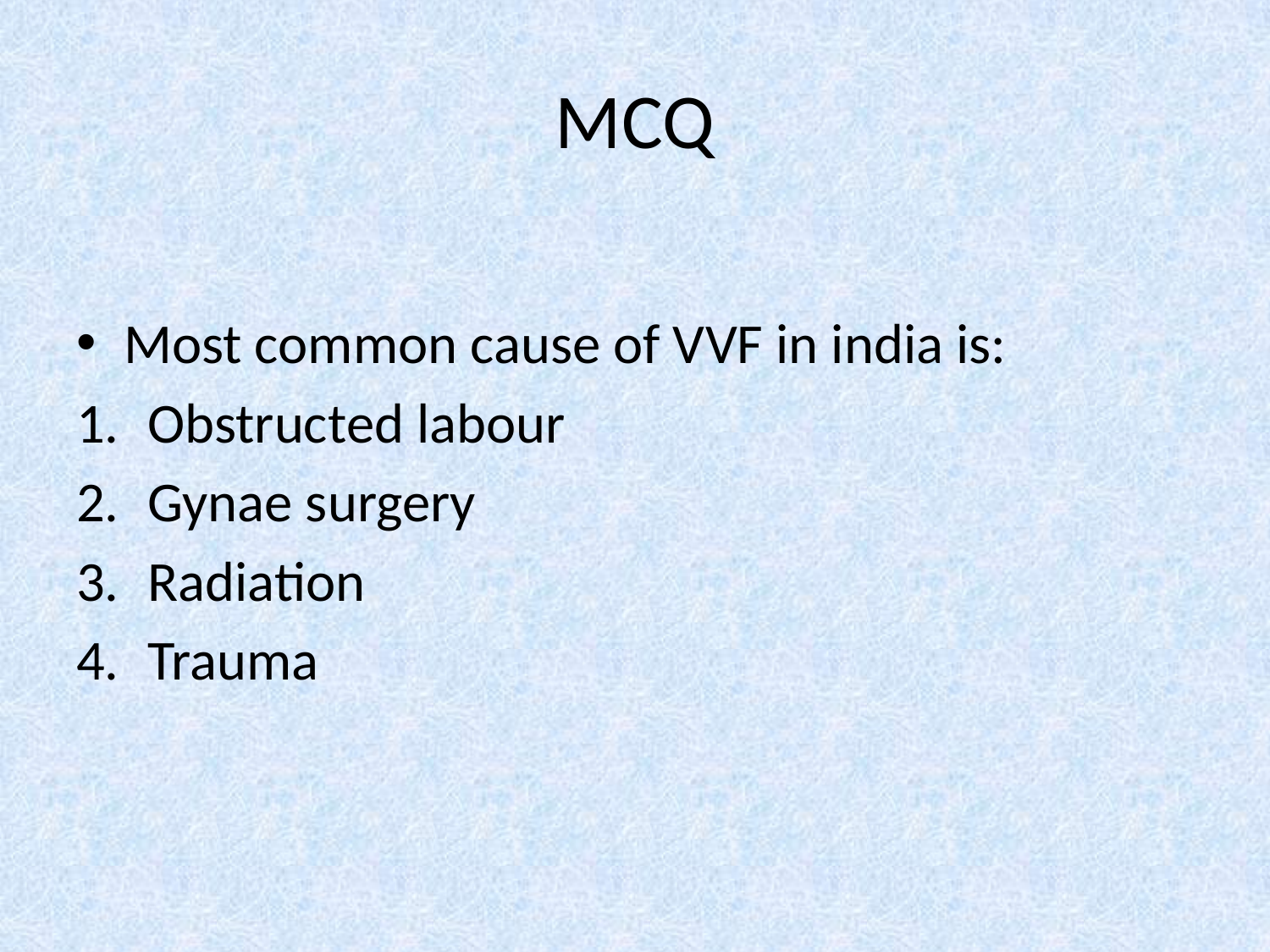

# MCQ

Most common cause of VVF in india is:
Obstructed labour
Gynae surgery
Radiation
Trauma